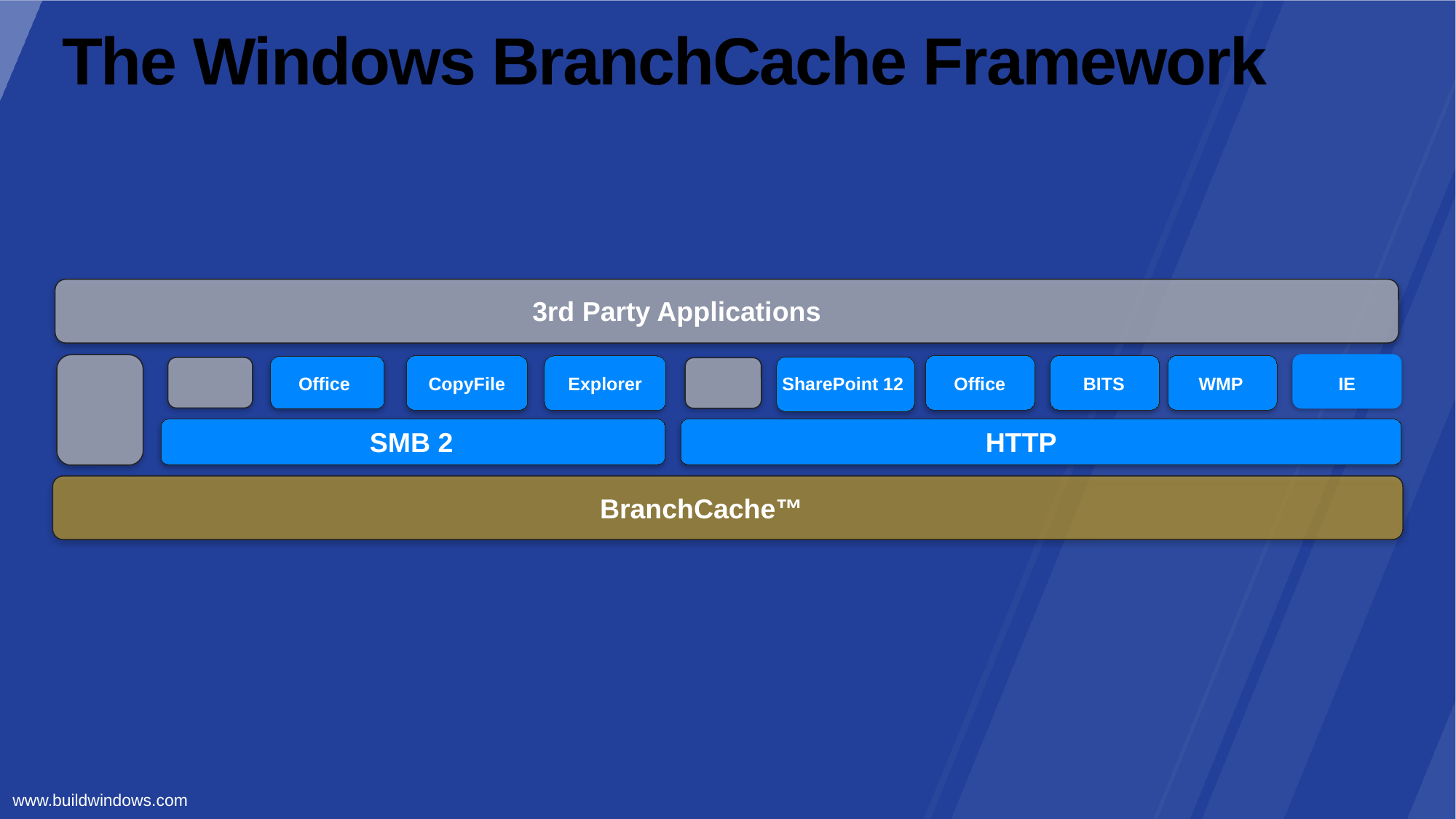

# The Windows BranchCache Framework

3rd Party Applications

Office
CopyFile
Explorer
SharePoint 12
Office
BITS
WMP
IE

SMB 2
HTTP

BranchCache™